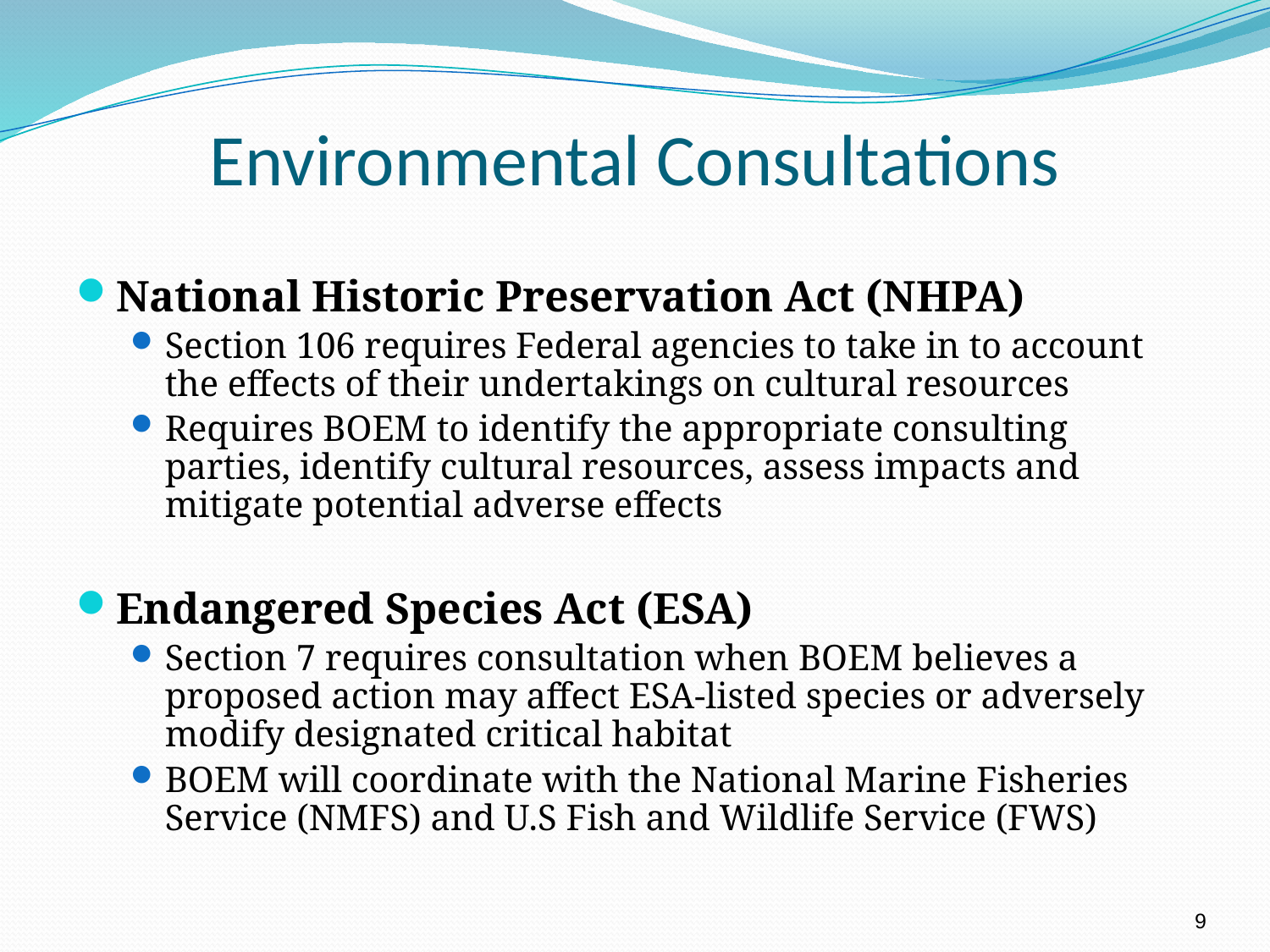

# Environmental Consultations
National Historic Preservation Act (NHPA)
Section 106 requires Federal agencies to take in to account the effects of their undertakings on cultural resources
Requires BOEM to identify the appropriate consulting parties, identify cultural resources, assess impacts and mitigate potential adverse effects

Endangered Species Act (ESA)
Section 7 requires consultation when BOEM believes a proposed action may affect ESA-listed species or adversely modify designated critical habitat
BOEM will coordinate with the National Marine Fisheries Service (NMFS) and U.S Fish and Wildlife Service (FWS)
9